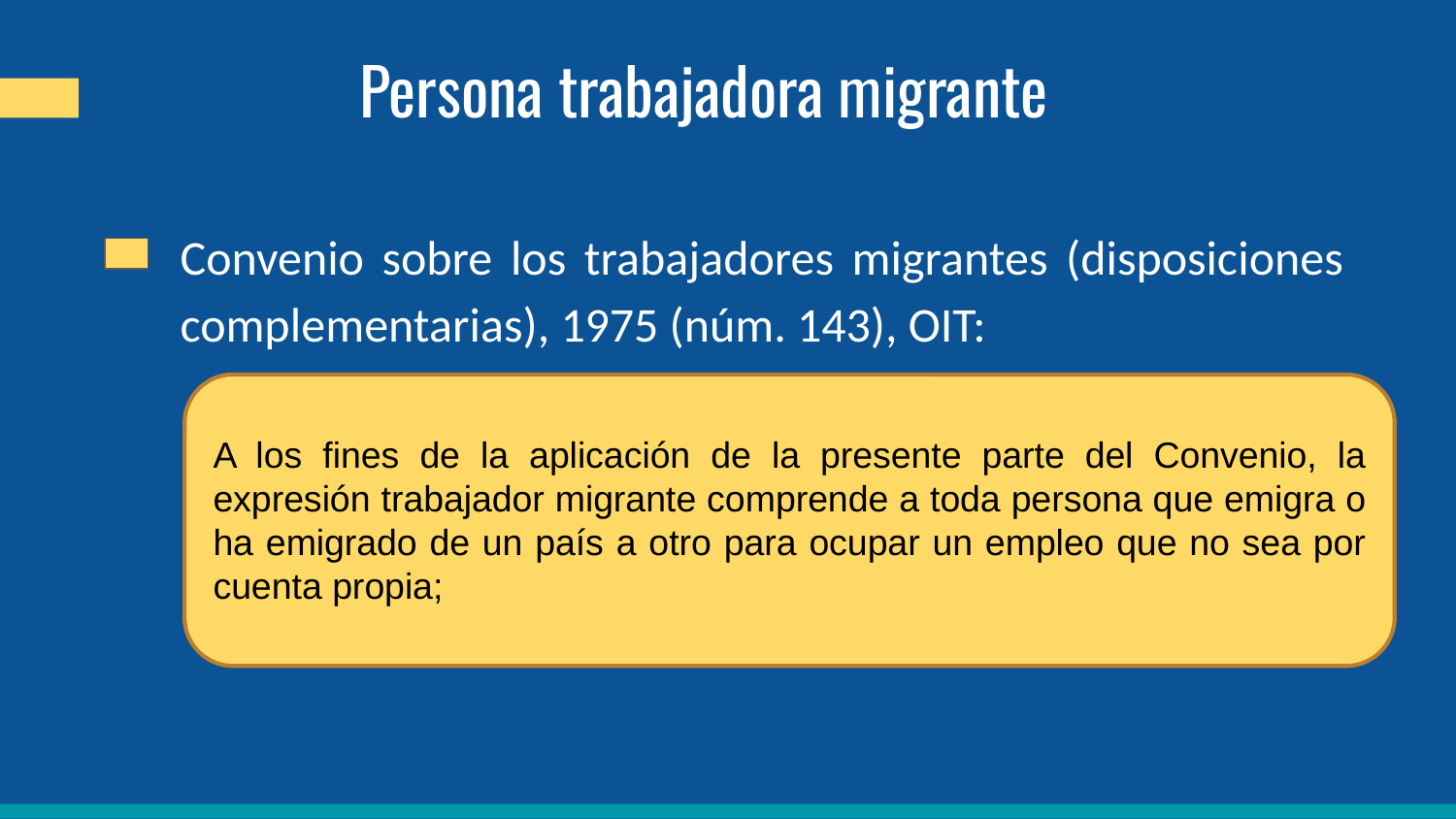

Persona trabajadora migrante

Convenio sobre los trabajadores migrantes (disposiciones complementarias), 1975 (núm. 143), OIT:

A los fines de la aplicación de la presente parte del Convenio, la expresión trabajador migrante comprende a toda persona que emigra o ha emigrado de un país a otro para ocupar un empleo que no sea por cuenta propia;